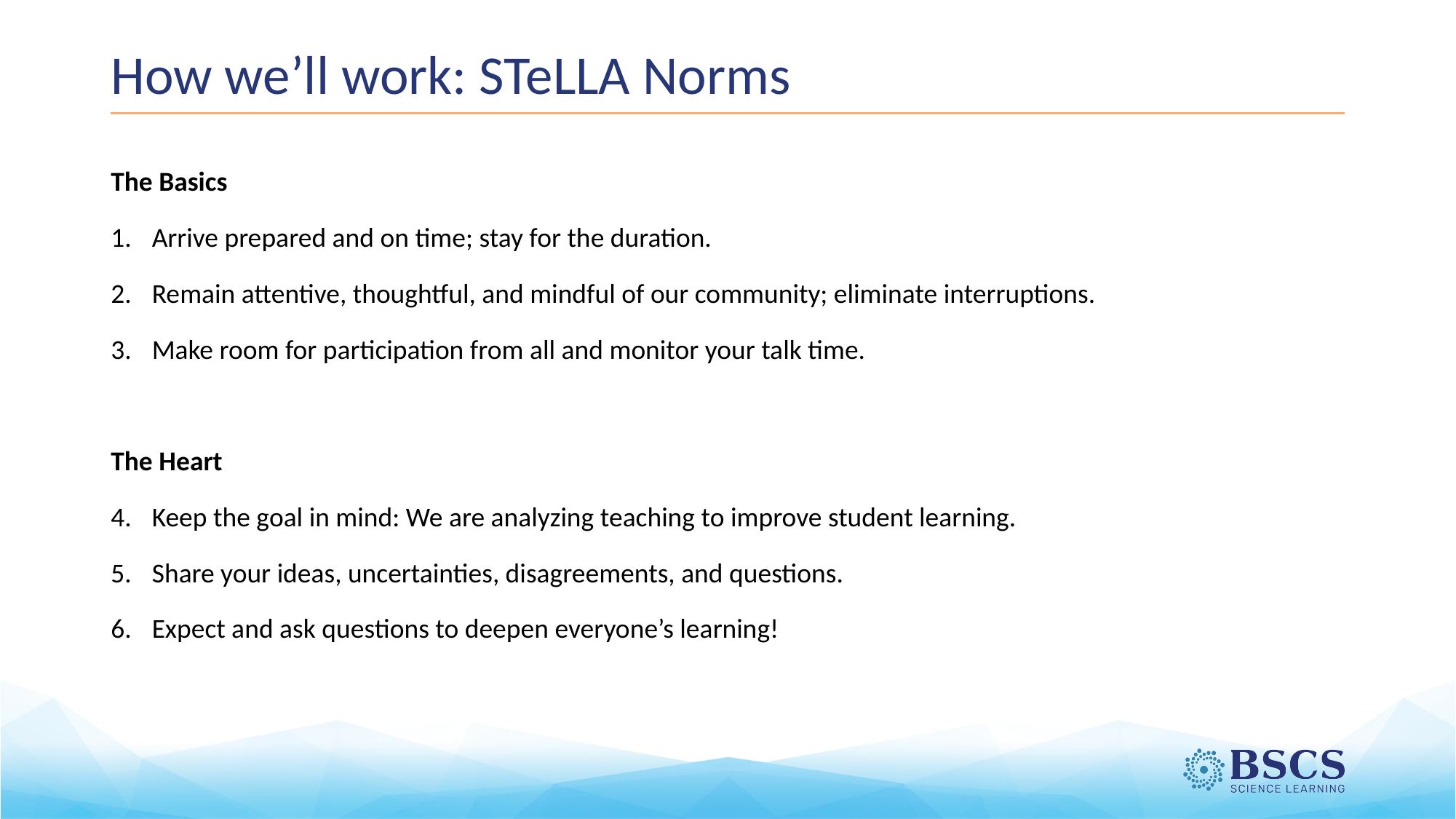

# How we’ll work: STeLLA Norms
The Basics
Arrive prepared and on time; stay for the duration.
Remain attentive, thoughtful, and mindful of our community; eliminate interruptions.
Make room for participation from all and monitor your talk time.

The Heart
Keep the goal in mind: We are analyzing teaching to improve student learning.
Share your ideas, uncertainties, disagreements, and questions.
Expect and ask questions to deepen everyone’s learning!